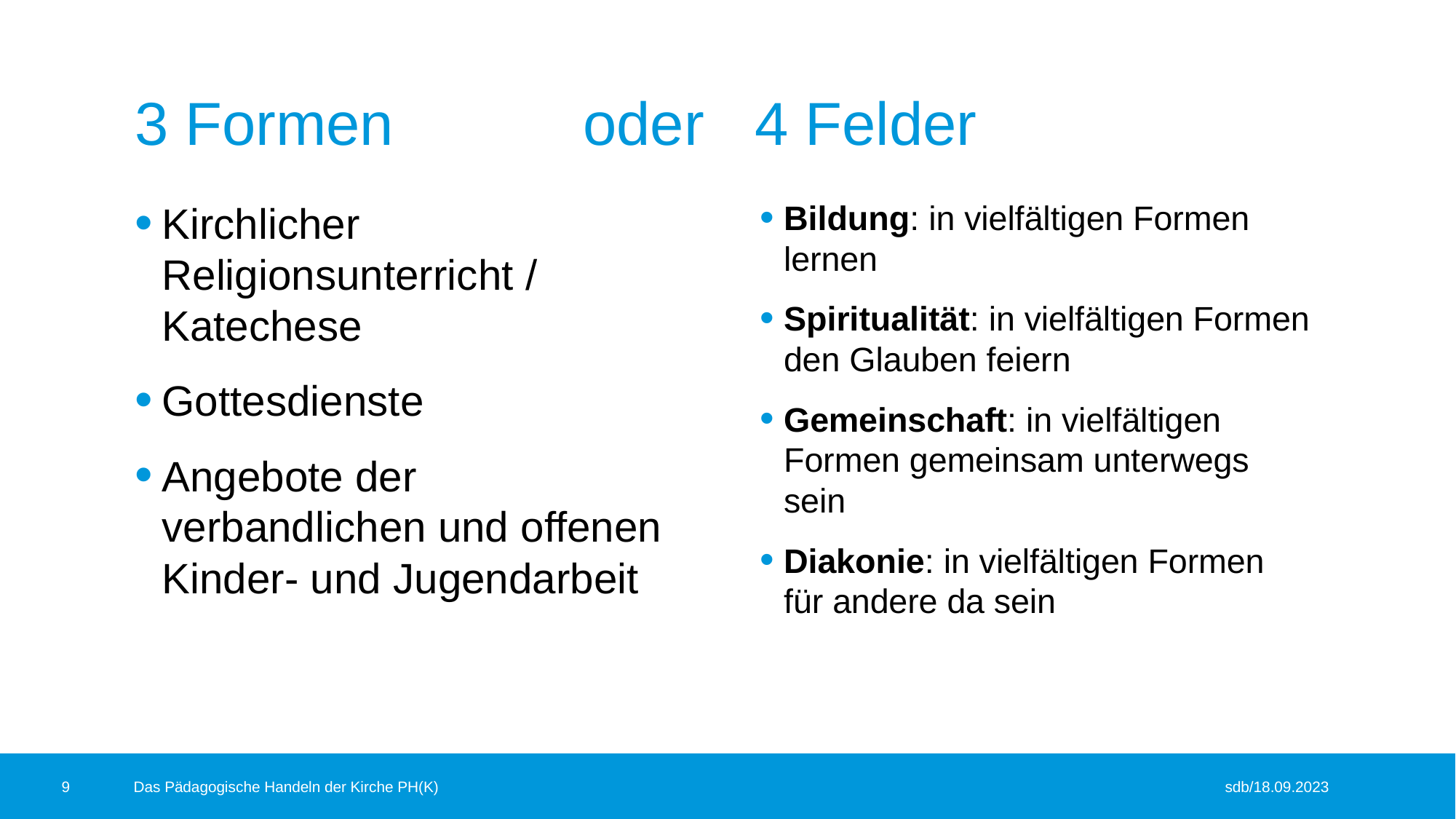

3 Formen
oder   4 Felder
Kirchlicher Religionsunterricht / Katechese
Gottesdienste
Angebote der verbandlichen und offenen Kinder- und Jugendarbeit

Bildung: in vielfältigen Formen lernen
Spiritualität: in vielfältigen Formen den Glauben feiern
Gemeinschaft: in vielfältigen Formen gemeinsam unterwegs sein
Diakonie: in vielfältigen Formen für andere da sein
9
Das Pädagogische Handeln der Kirche PH(K)								sdb/18.09.2023